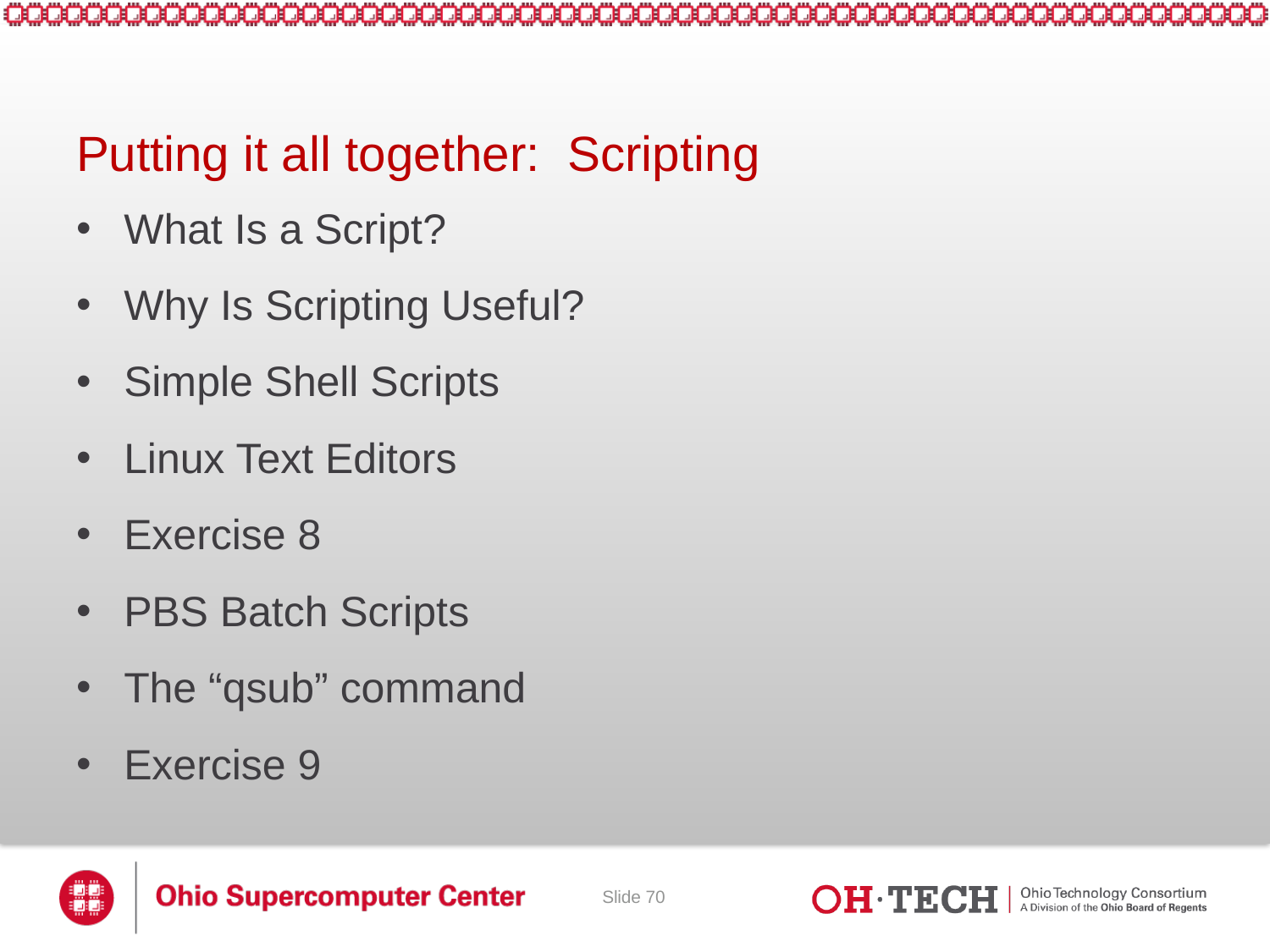

# Putting it all together:  Scripting
What Is a Script?
Why Is Scripting Useful?
Simple Shell Scripts
Linux Text Editors
Exercise 8
PBS Batch Scripts
The “qsub” command
Exercise 9